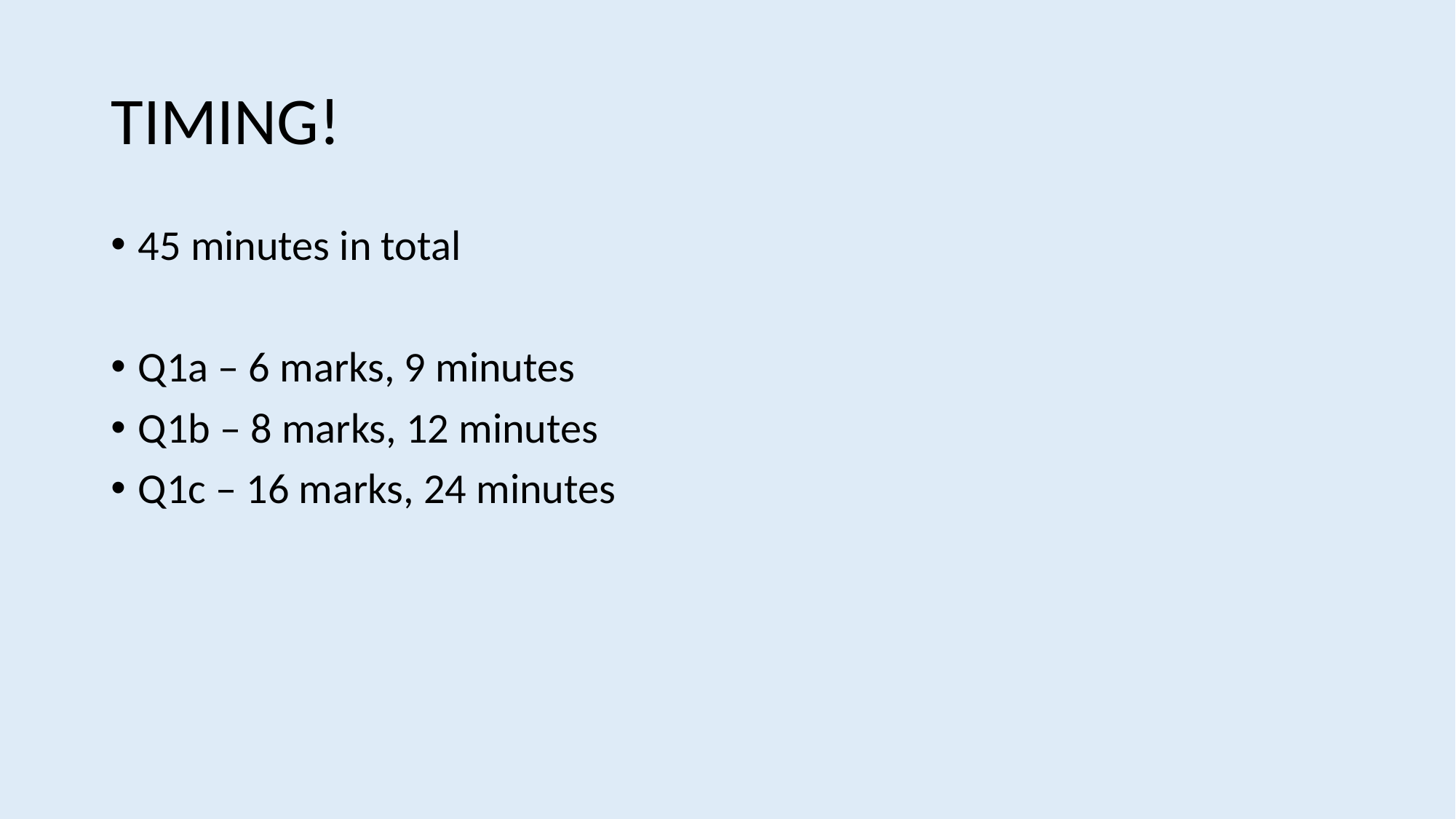

# TIMING!
45 minutes in total

Q1a – 6 marks, 9 minutes
Q1b – 8 marks, 12 minutes
Q1c – 16 marks, 24 minutes